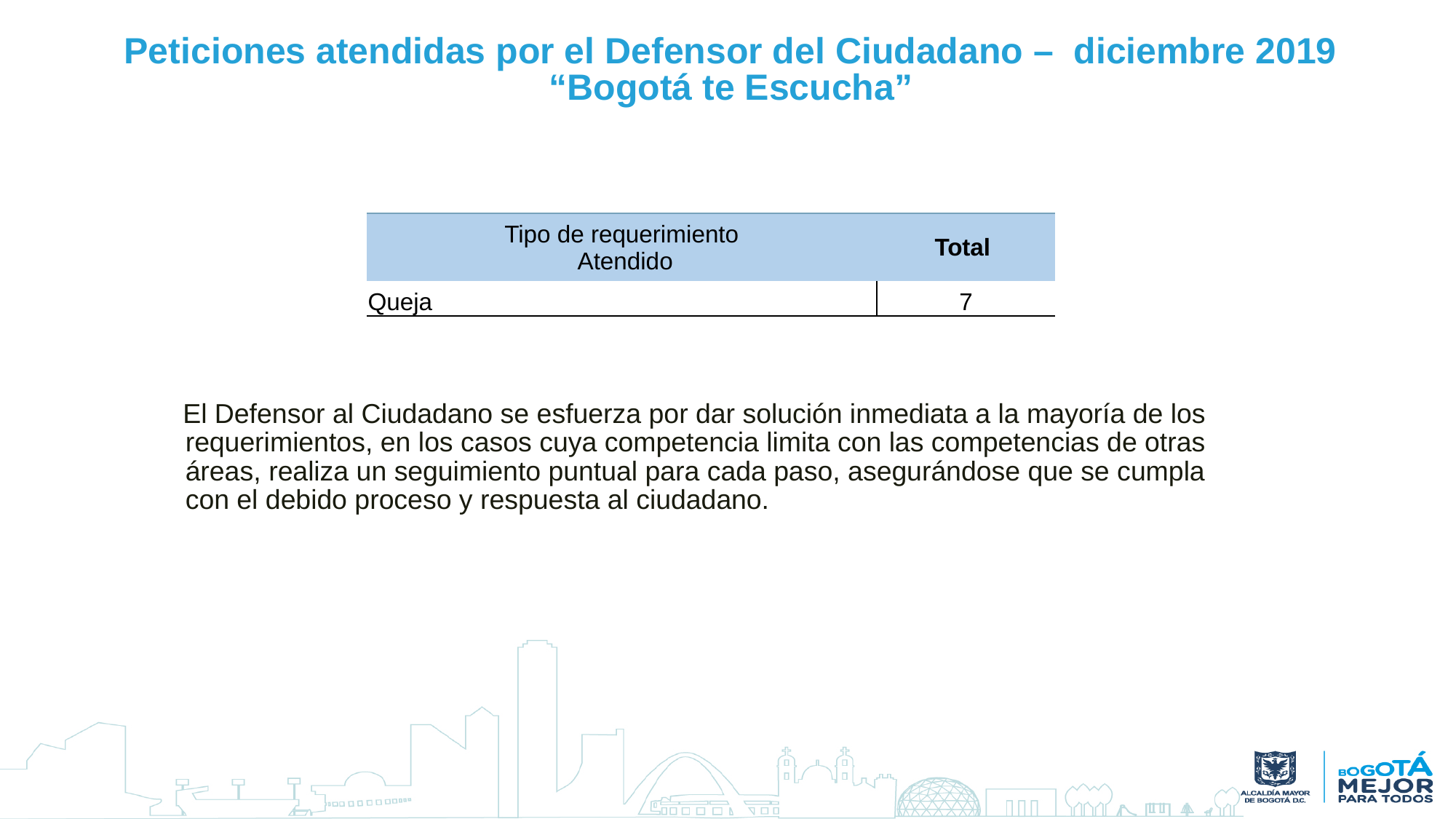

# Peticiones atendidas por el Defensor del Ciudadano –  diciembre 2019 “Bogotá te Escucha”
| Tipo de requerimiento Atendido | Total |
| --- | --- |
| Queja | 7 |
El Defensor al Ciudadano se esfuerza por dar solución inmediata a la mayoría de los requerimientos, en los casos cuya competencia limita con las competencias de otras áreas, realiza un seguimiento puntual para cada paso, asegurándose que se cumpla con el debido proceso y respuesta al ciudadano.